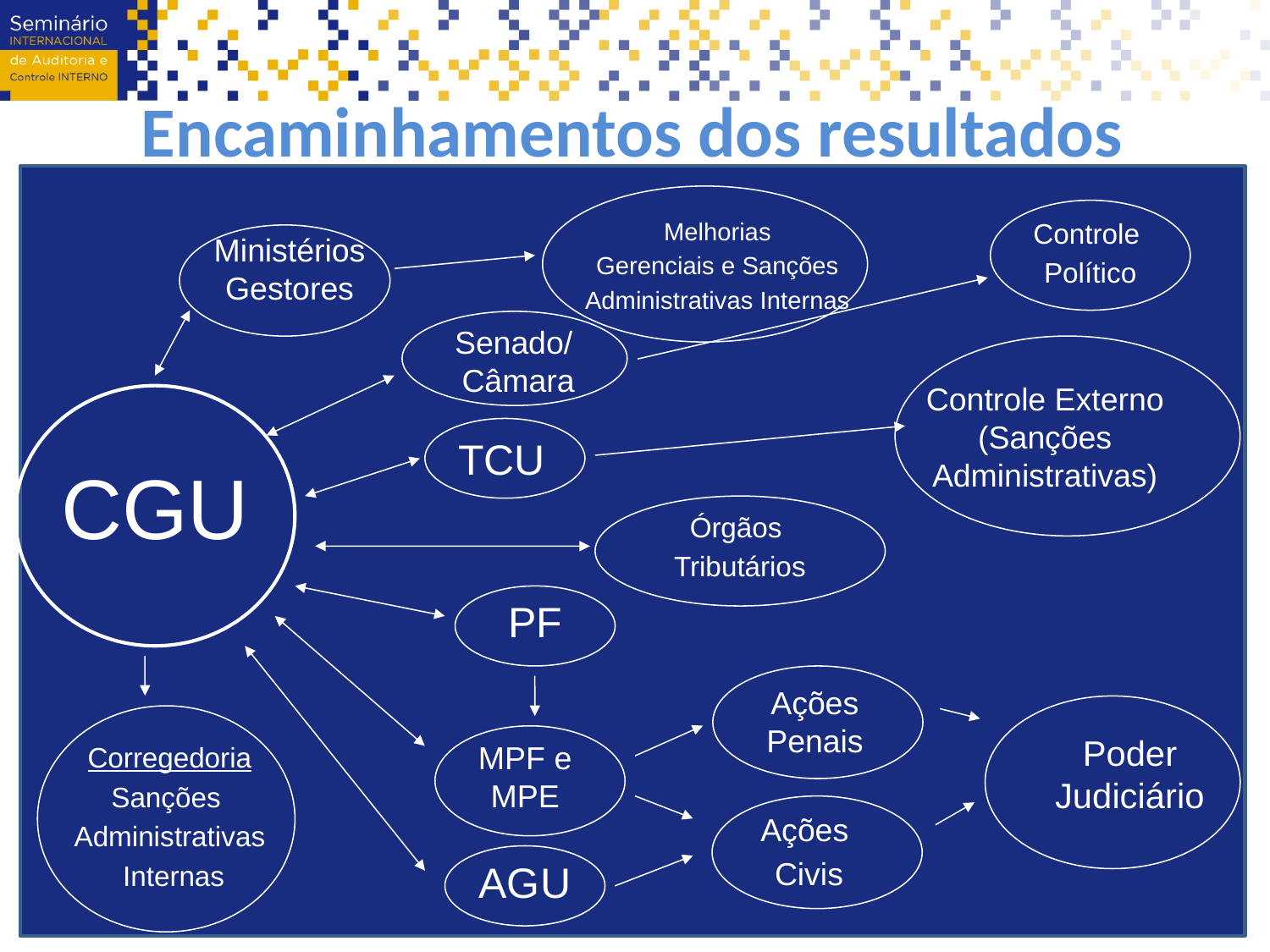

Encaminhamentos dos resultados

Melhorias
Gerenciais e Sanções
Administrativas Internas
Ministérios Gestores
Controle
Político

Senado/  Câmara

Controle Externo (Sanções Administrativas)

TCU
CGU

Órgãos
Tributários

PF

Ações Penais

Poder Judiciário

Corregedoria
Sanções
Administrativas
 Internas
MPF e MPE

Ações
Civis

AGU